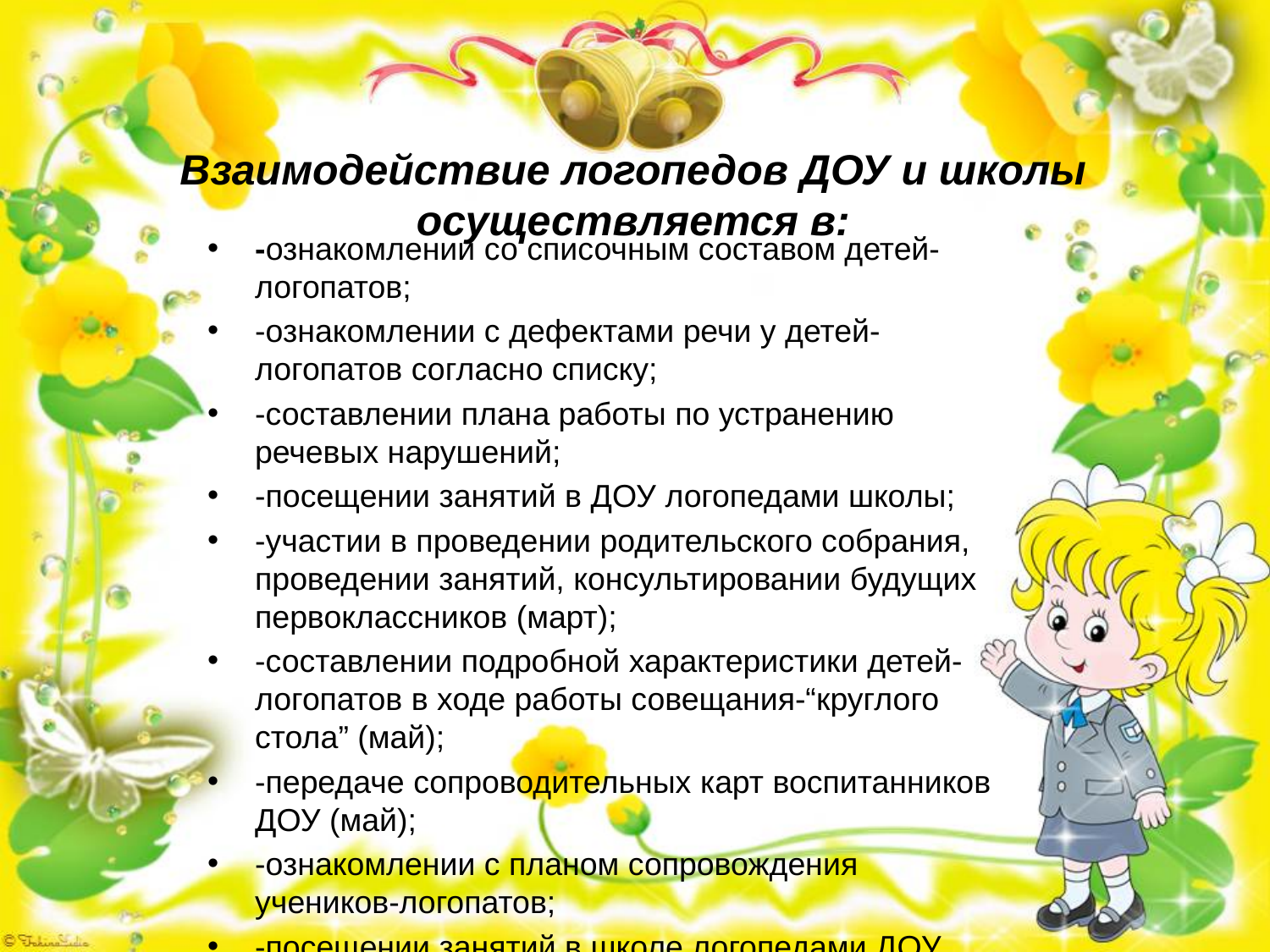

# Взаимодействие логопедов ДОУ и школы осуществляется в:
-ознакомлении со списочным составом детей-логопатов;
-ознакомлении с дефектами речи у детей-логопатов согласно списку;
-составлении плана работы по устранению речевых нарушений;
-посещении занятий в ДОУ логопедами школы;
-участии в проведении родительского собрания, проведении занятий, консультировании будущих первоклассников (март);
-составлении подробной характеристики детей-логопатов в ходе работы совещания-“круглого стола” (май);
-передаче сопроводительных карт воспитанников ДОУ (май);
-ознакомлении с планом сопровождения учеников-логопатов;
-посещении занятий в школе логопедами ДОУ
-участии в работе совещания-“круглого стола”